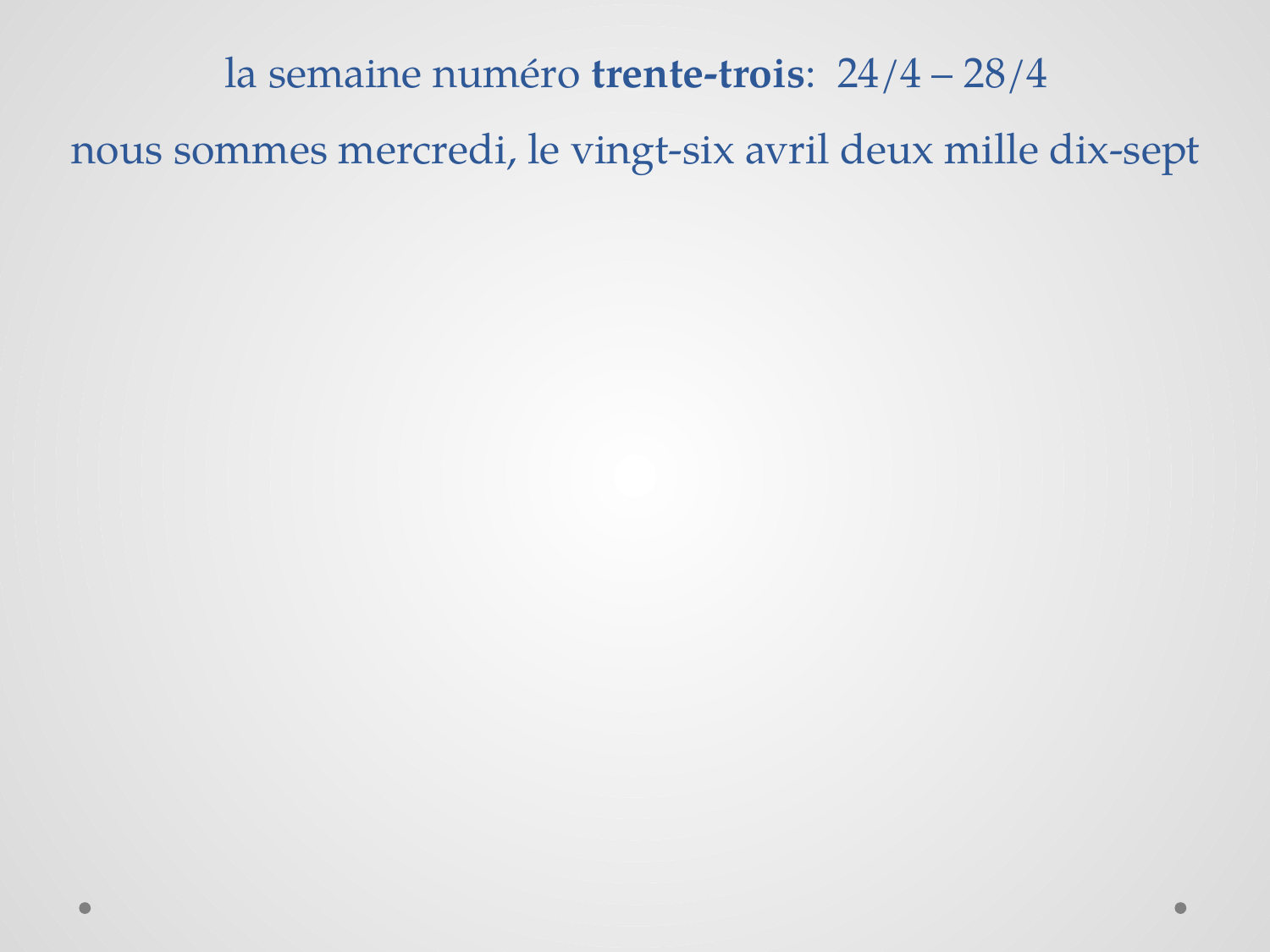

# la semaine numéro trente-trois:  24/4 – 28/4 nous sommes mercredi, le vingt-six avril deux mille dix-sept